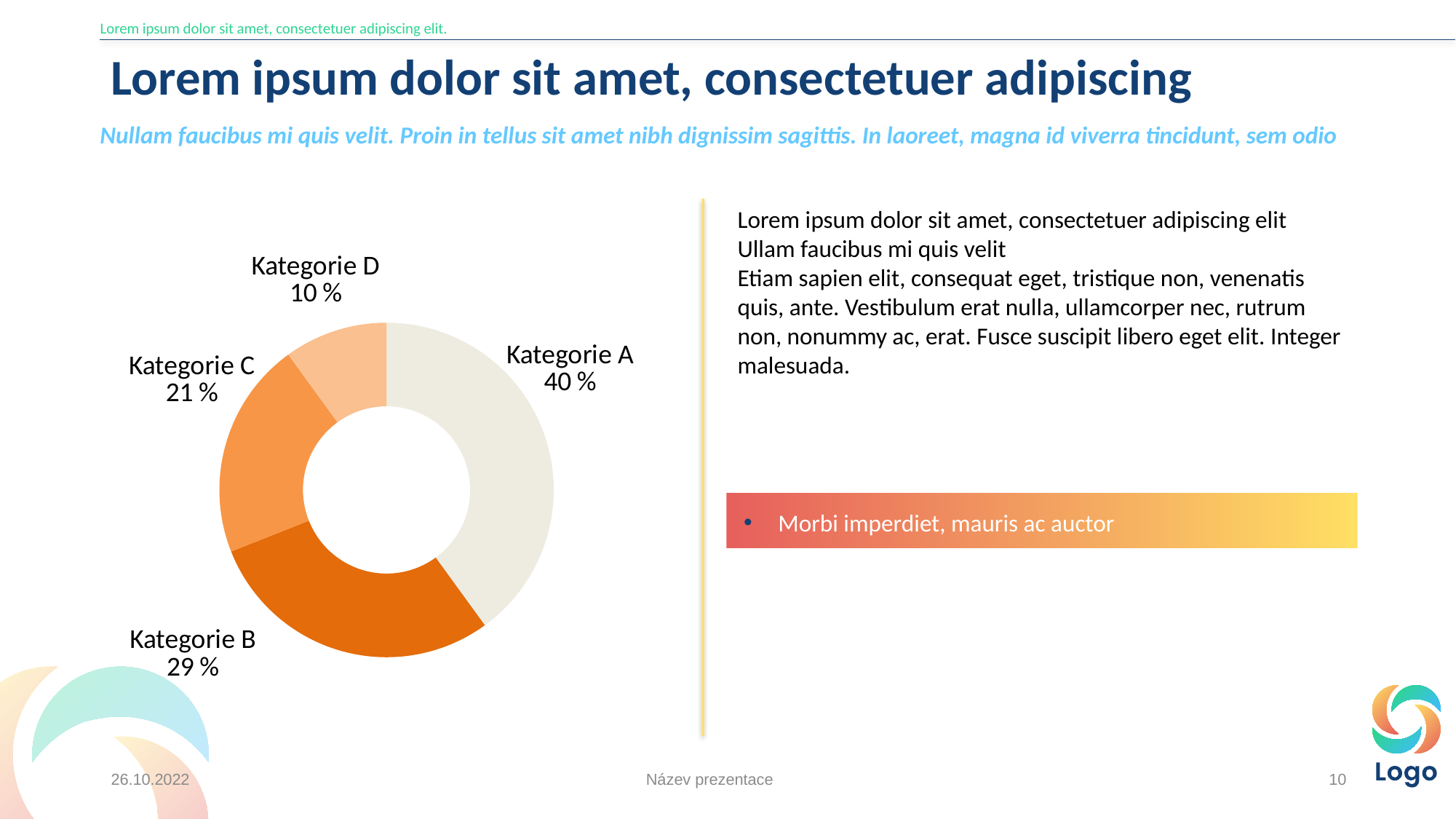

Lorem ipsum dolor sit amet, consectetuer adipiscing elit.
# Lorem ipsum dolor sit amet, consectetuer adipiscing
Nullam faucibus mi quis velit. Proin in tellus sit amet nibh dignissim sagittis. In laoreet, magna id viverra tincidunt, sem odio

### Chart

| Category | Struktura |
|---|---|
| Kategorie A | 0.4 |
| Kategorie B | 0.29 |
| Kategorie C | 0.21 |
| Kategorie D | 0.1 |
Lorem ipsum dolor sit amet, consectetuer adipiscing elit
Ullam faucibus mi quis velit
Etiam sapien elit, consequat eget, tristique non, venenatis
quis, ante. Vestibulum erat nulla, ullamcorper nec, rutrum
non, nonummy ac, erat. Fusce suscipit libero eget elit. Integer
malesuada.

Morbi imperdiet, mauris ac auctor
26.10.2022
Název prezentace
10